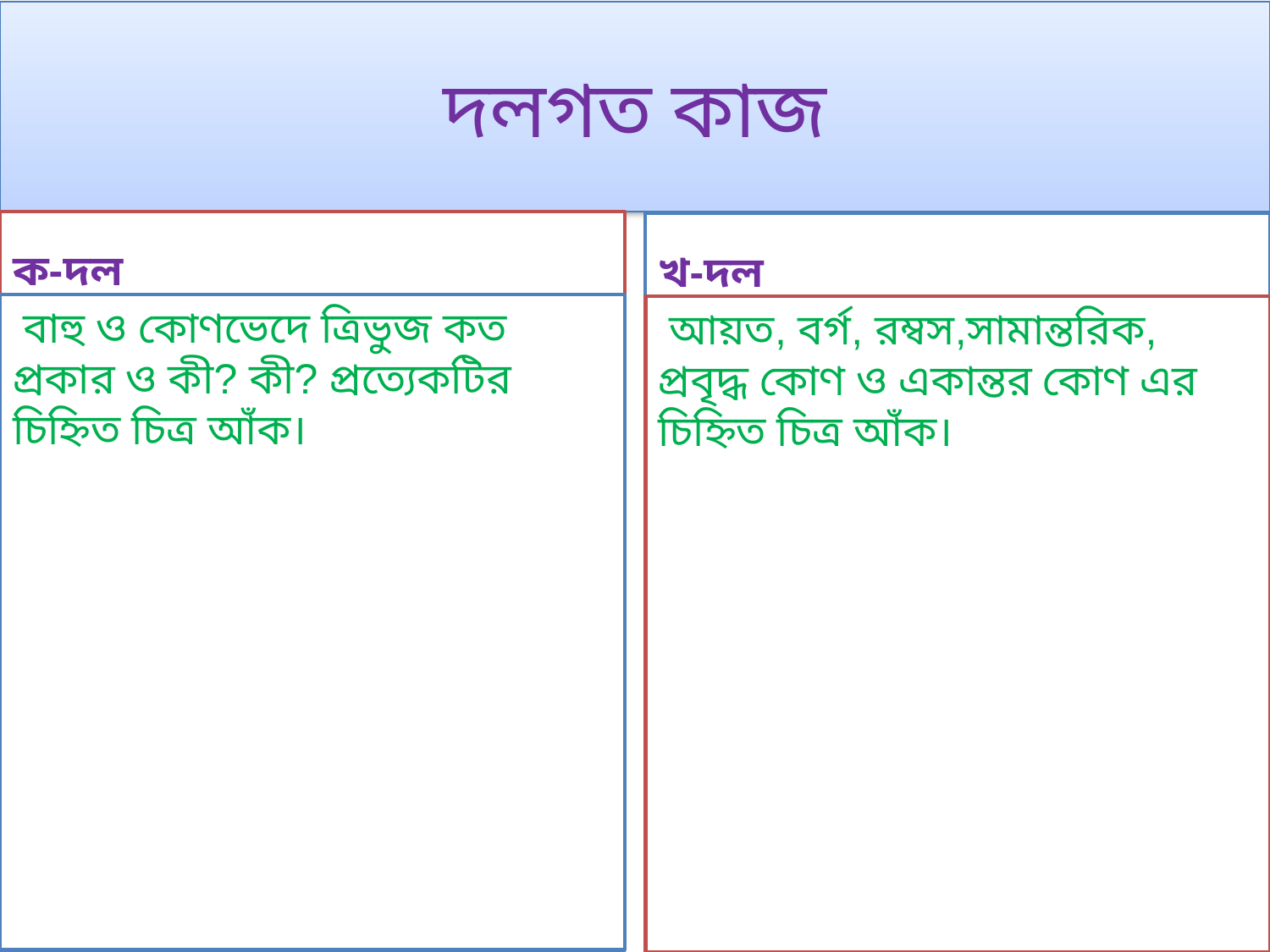

# দলগত কাজ
ক-দল
খ-দল
 বাহু ও কোণভেদে ত্রিভুজ কত প্রকার ও কী? কী? প্রত্যেকটির চিহ্নিত চিত্র আঁক।
 আয়ত, বর্গ, রম্বস,সামান্তরিক, প্রবৃদ্ধ কোণ ও একান্তর কোণ এর চিহ্নিত চিত্র আঁক।